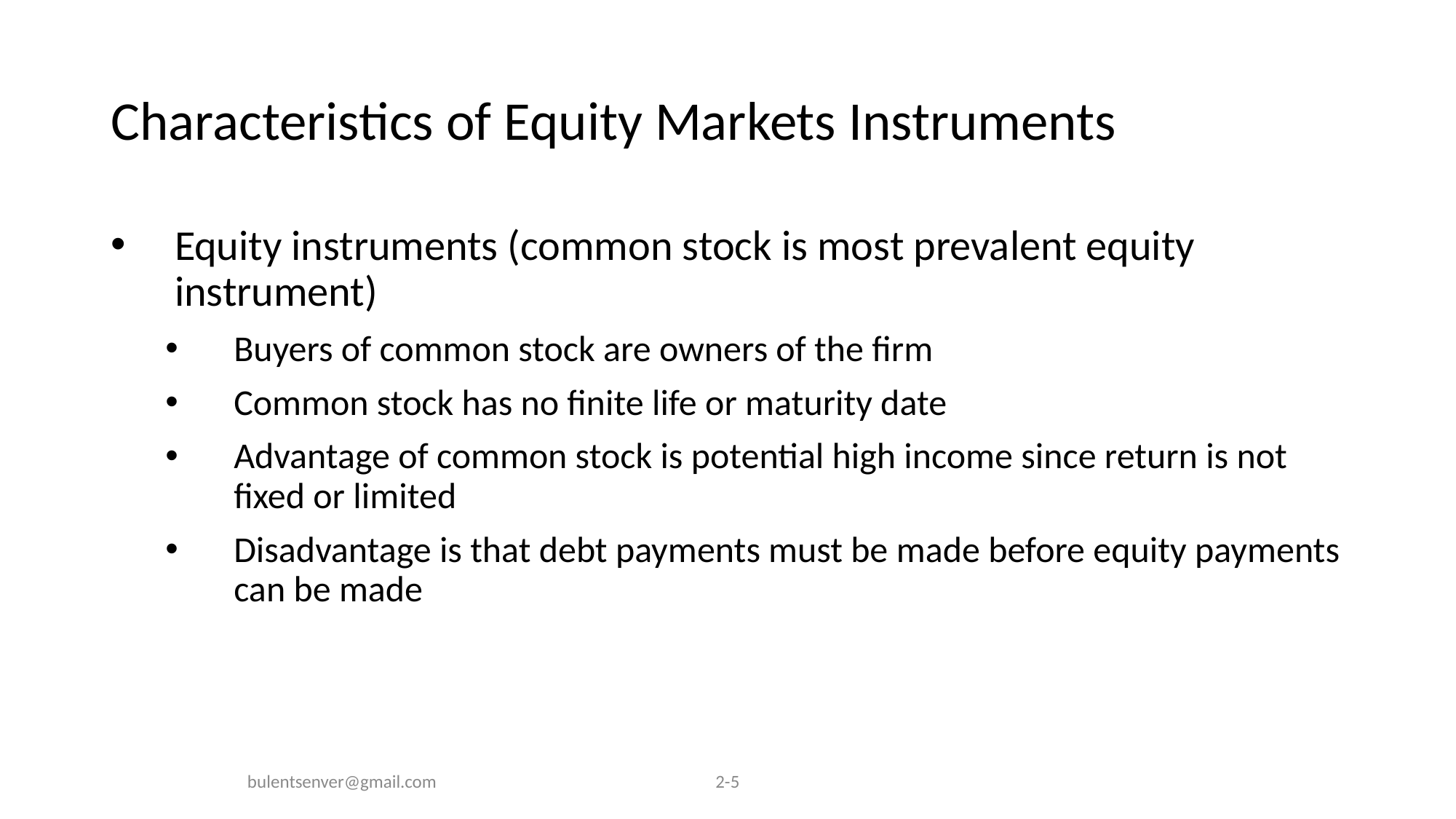

# Characteristics of Equity Markets Instruments
Equity instruments (common stock is most prevalent equity instrument)
Buyers of common stock are owners of the firm
Common stock has no finite life or maturity date
Advantage of common stock is potential high income since return is not fixed or limited
Disadvantage is that debt payments must be made before equity payments can be made
bulentsenver@gmail.com
2-5